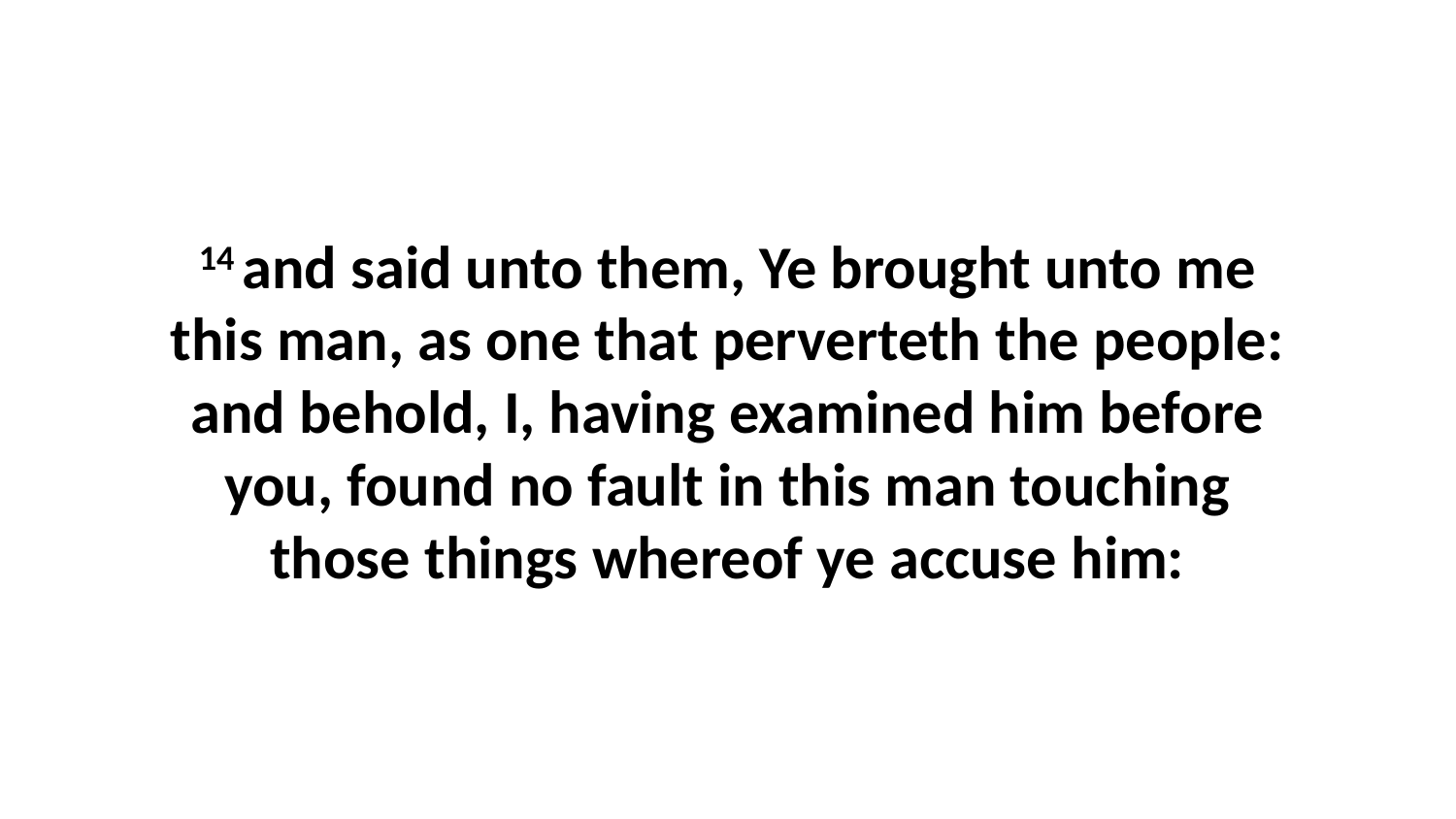

14 and said unto them, Ye brought unto me this man, as one that perverteth the people: and behold, I, having examined him before you, found no fault in this man touching those things whereof ye accuse him: